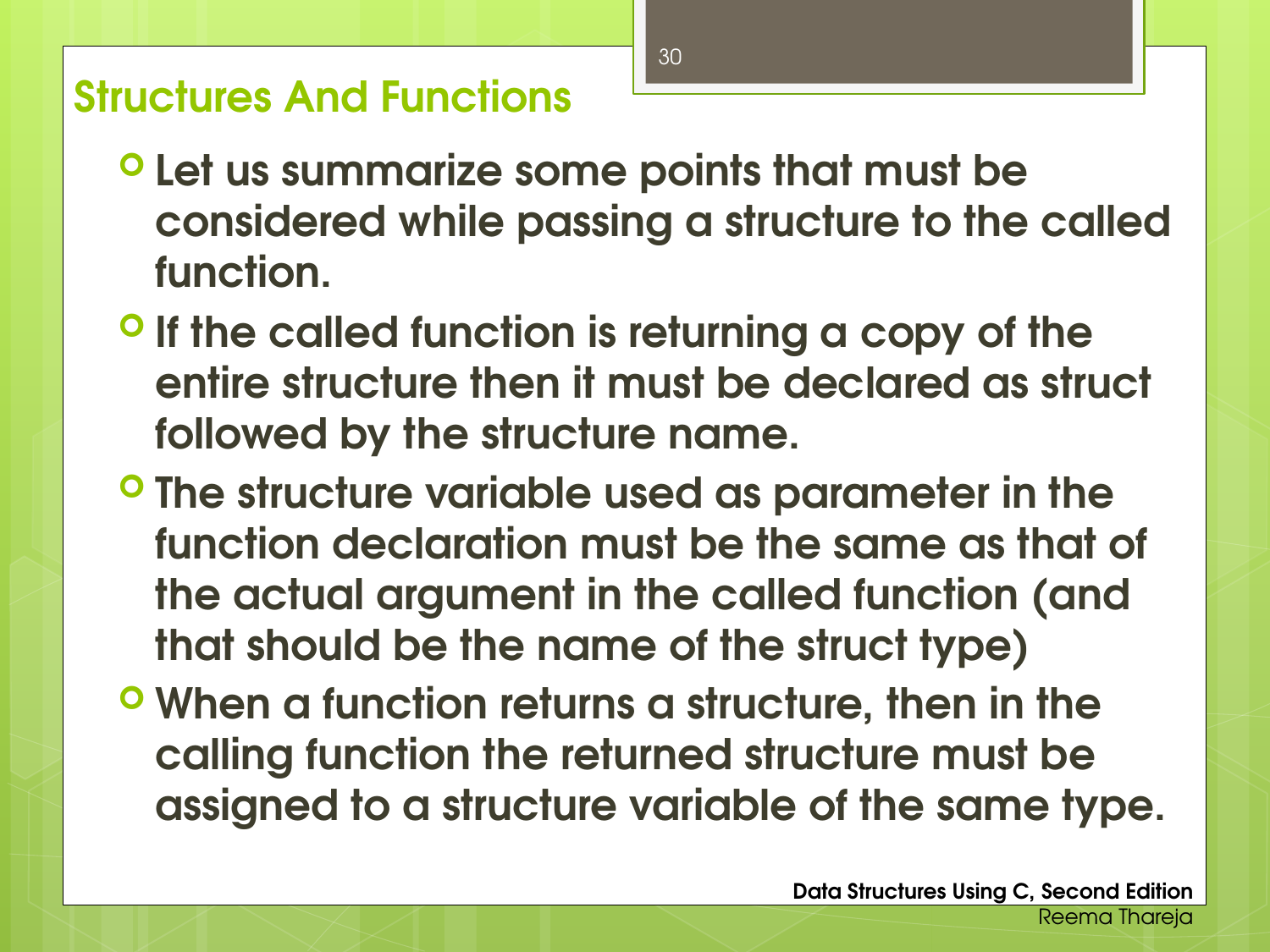

30
# Structures And Functions
Let us summarize some points that must be considered while passing a structure to the called function.
If the called function is returning a copy of the entire structure then it must be declared as struct followed by the structure name.
The structure variable used as parameter in the function declaration must be the same as that of the actual argument in the called function (and that should be the name of the struct type)
When a function returns a structure, then in the calling function the returned structure must be assigned to a structure variable of the same type.
Data Structures Using C, Second Edition
Reema Thareja